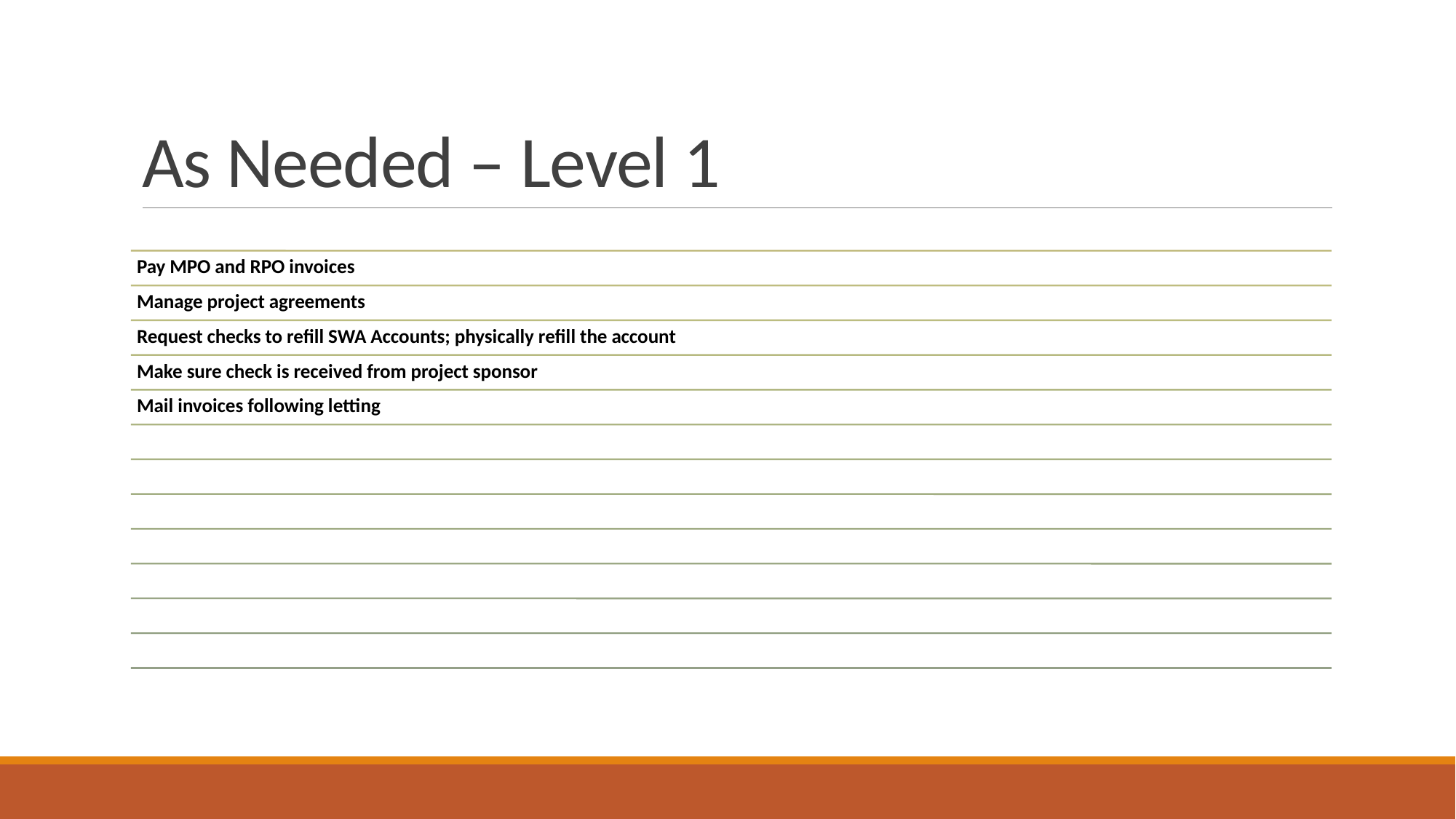

# As Needed – Level 1
Pay MPO and RPO invoices
Manage project agreements
Request checks to refill SWA Accounts; physically refill the account
Make sure check is received from project sponsor
Mail invoices following letting